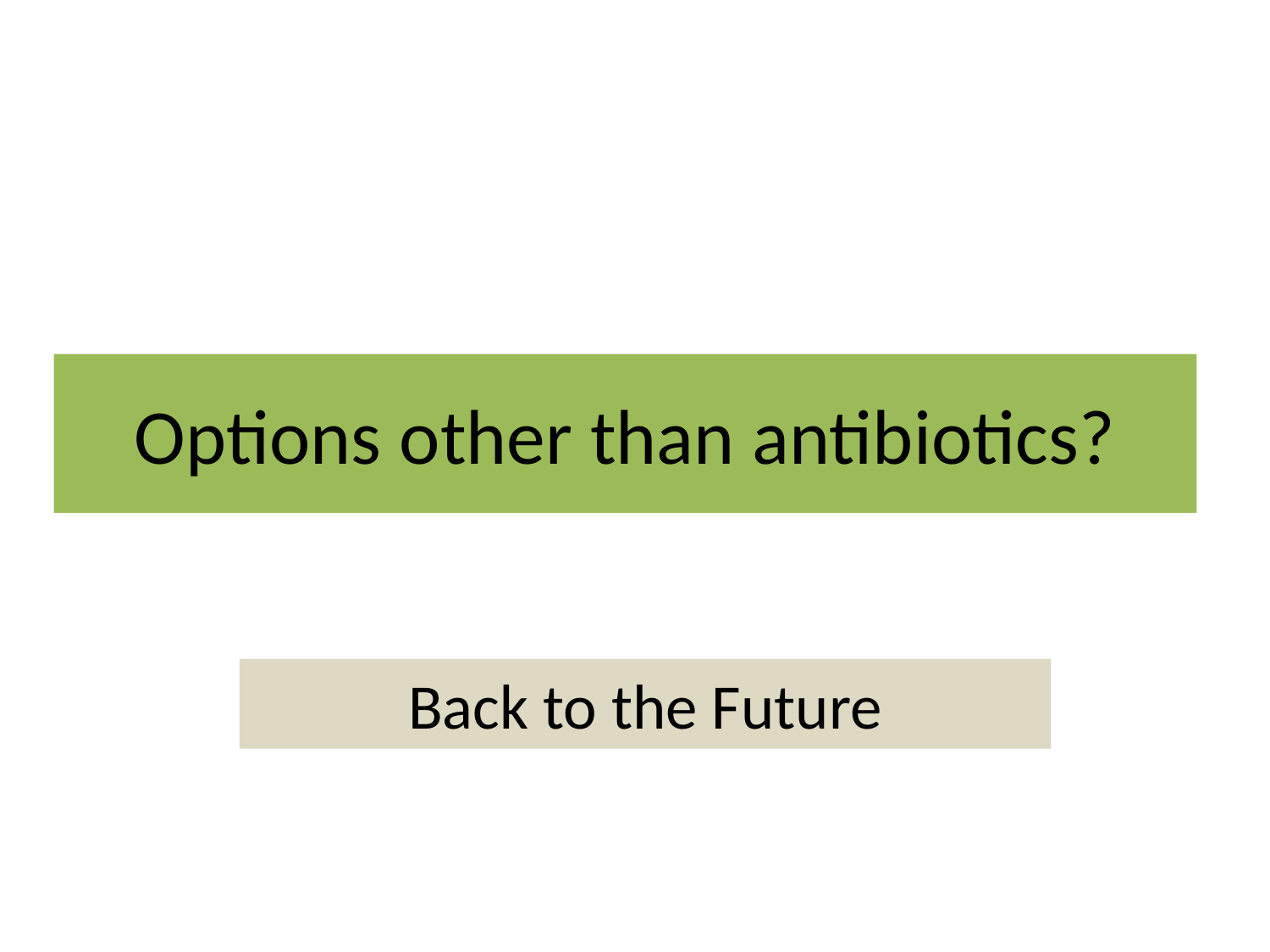

# Options other than antibiotics?
Back to the Future